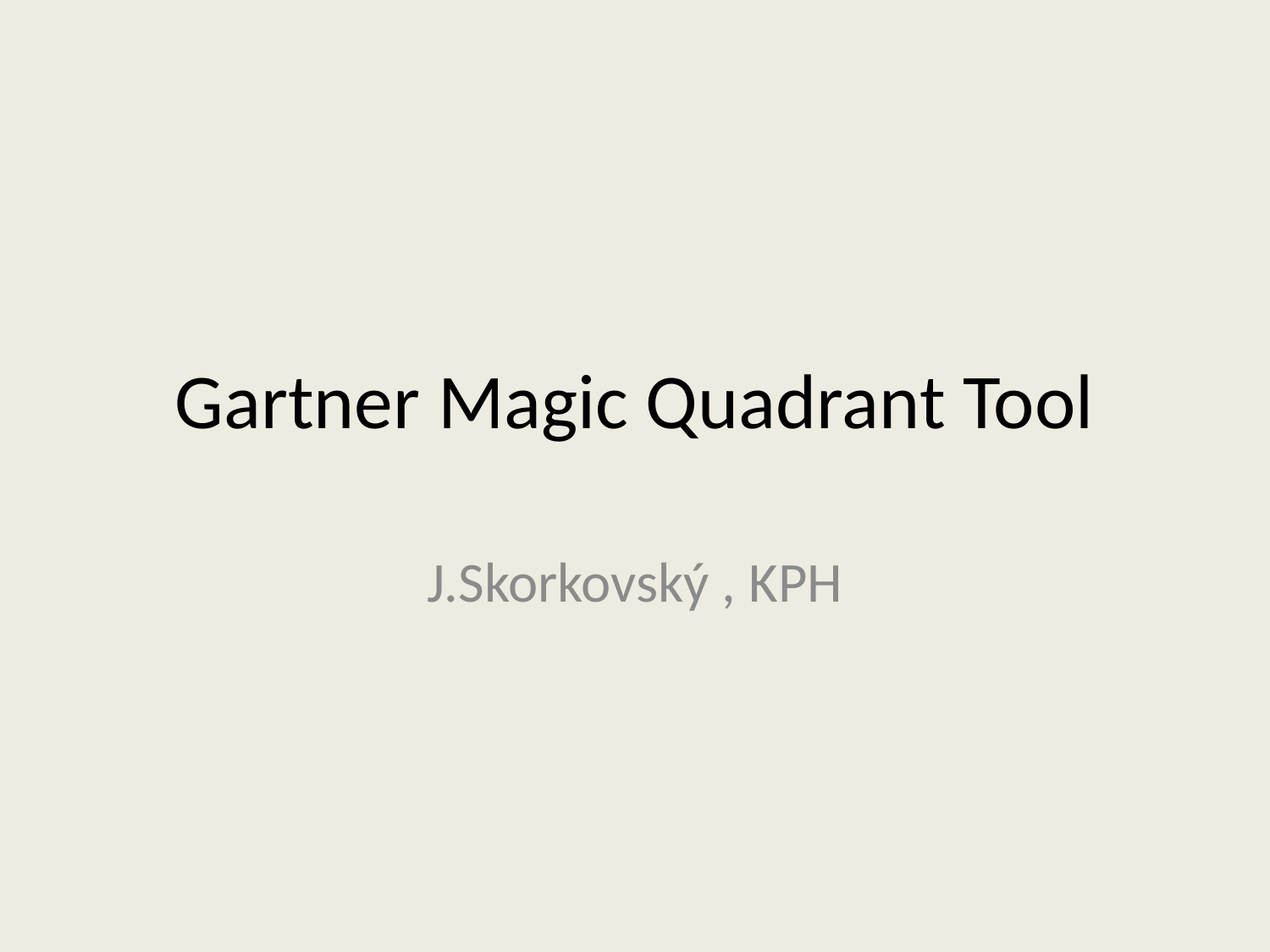

# Gartner Magic Quadrant Tool
J.Skorkovský , KPH